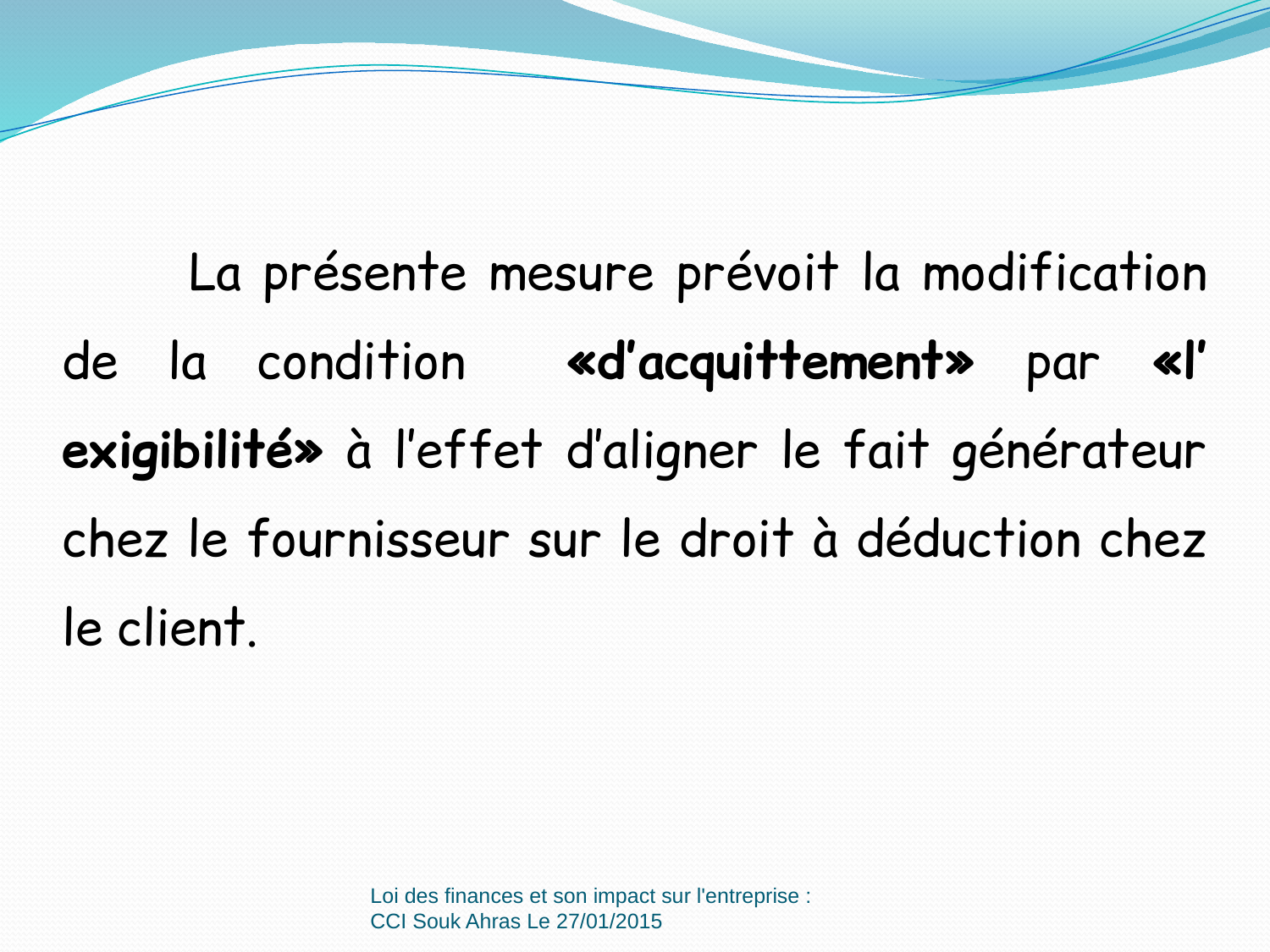

La présente mesure prévoit la modification de la condition  «d’acquittement» par «l’ exigibilité» à l’effet d’aligner le fait générateur chez le fournisseur sur le droit à déduction chez le client.

Loi des finances et son impact sur l'entreprise : CCI Souk Ahras Le 27/01/2015